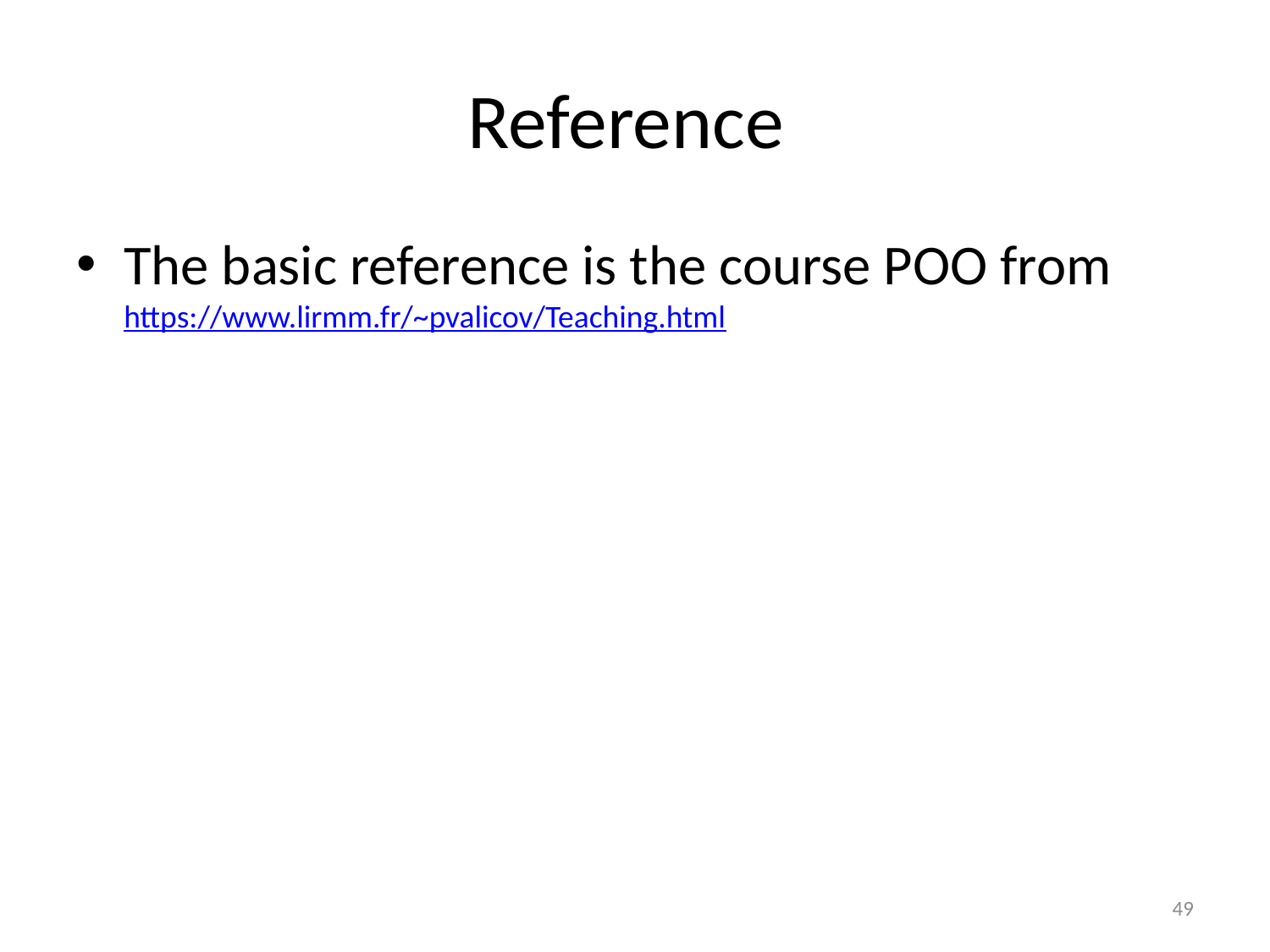

# Reference
The basic reference is the course POO from https://www.lirmm.fr/~pvalicov/Teaching.html
49